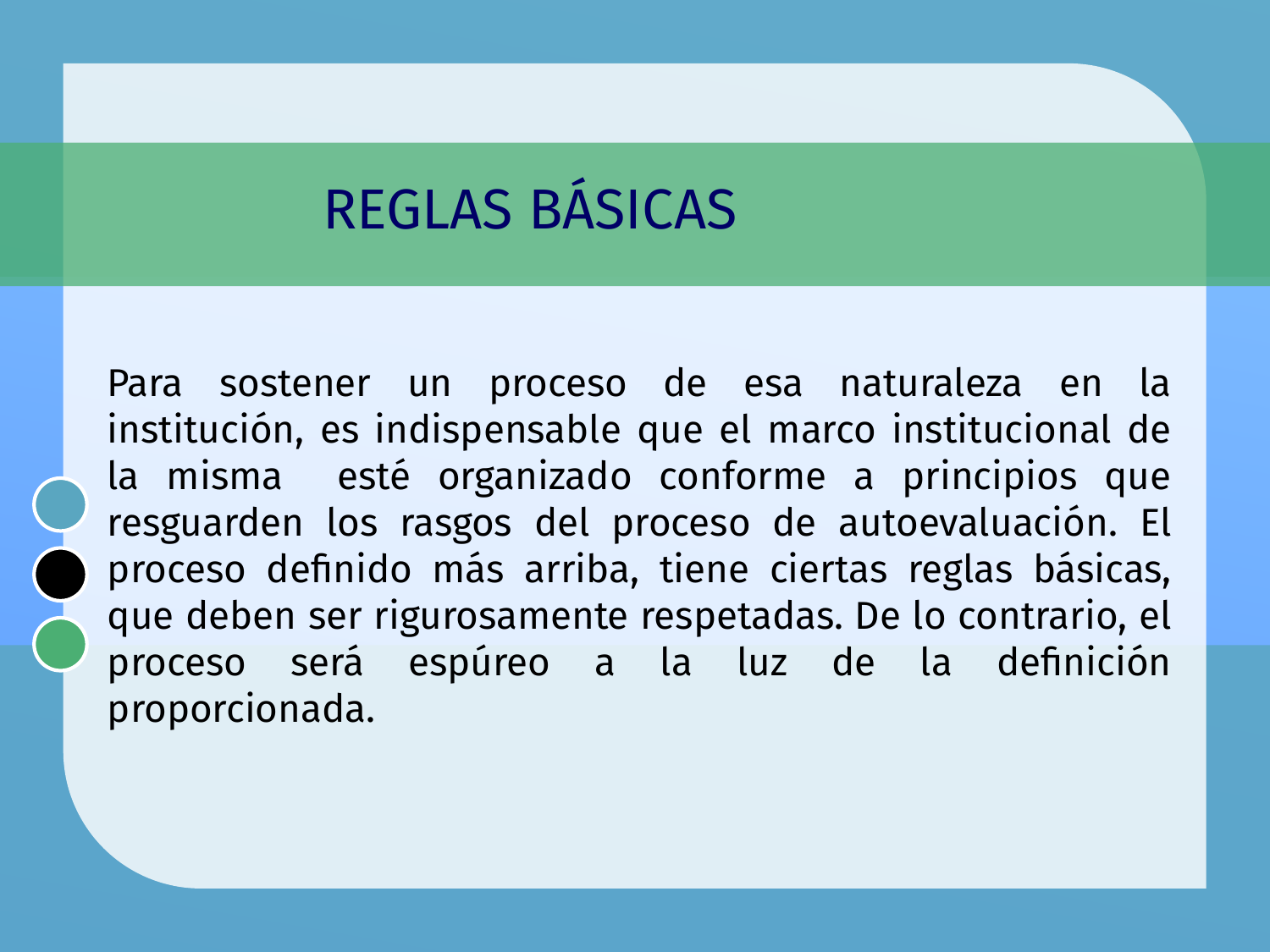

REGLAS BÁSICAS
# Para sostener un proceso de esa naturaleza en la institución, es indispensable que el marco institucional de la misma  esté organizado conforme a principios que resguarden los rasgos del proceso de autoevaluación. El proceso definido más arriba, tiene ciertas reglas básicas, que deben ser rigurosamente respetadas. De lo contrario, el proceso será espúreo a la luz de la definición proporcionada.